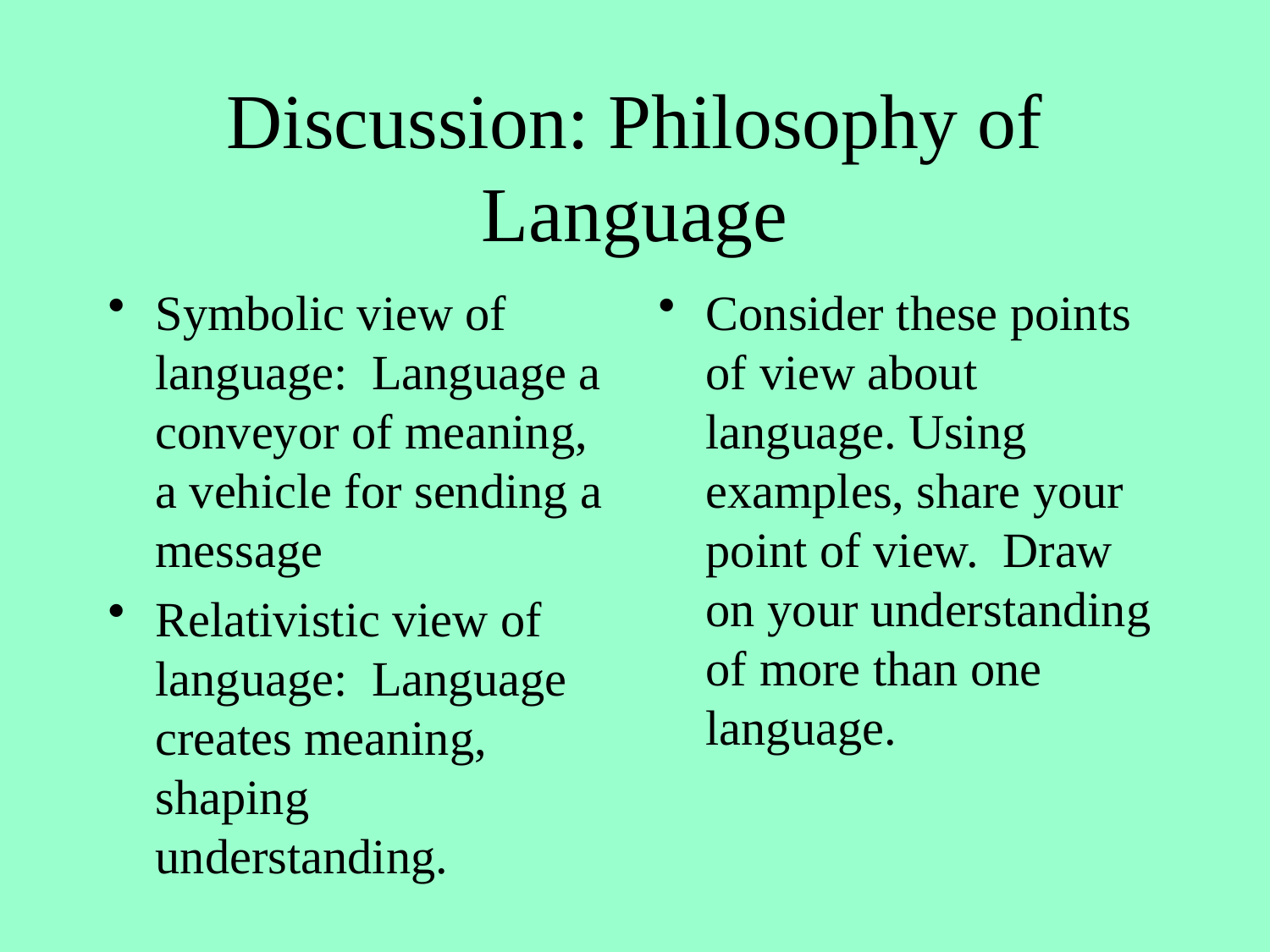

# Discussion: Philosophy of Language
Symbolic view of language:  Language a conveyor of meaning, a vehicle for sending a message
Relativistic view of language:  Language creates meaning, shaping understanding.

Consider these points of view about language. Using examples, share your point of view.  Draw on your understanding of more than one language.